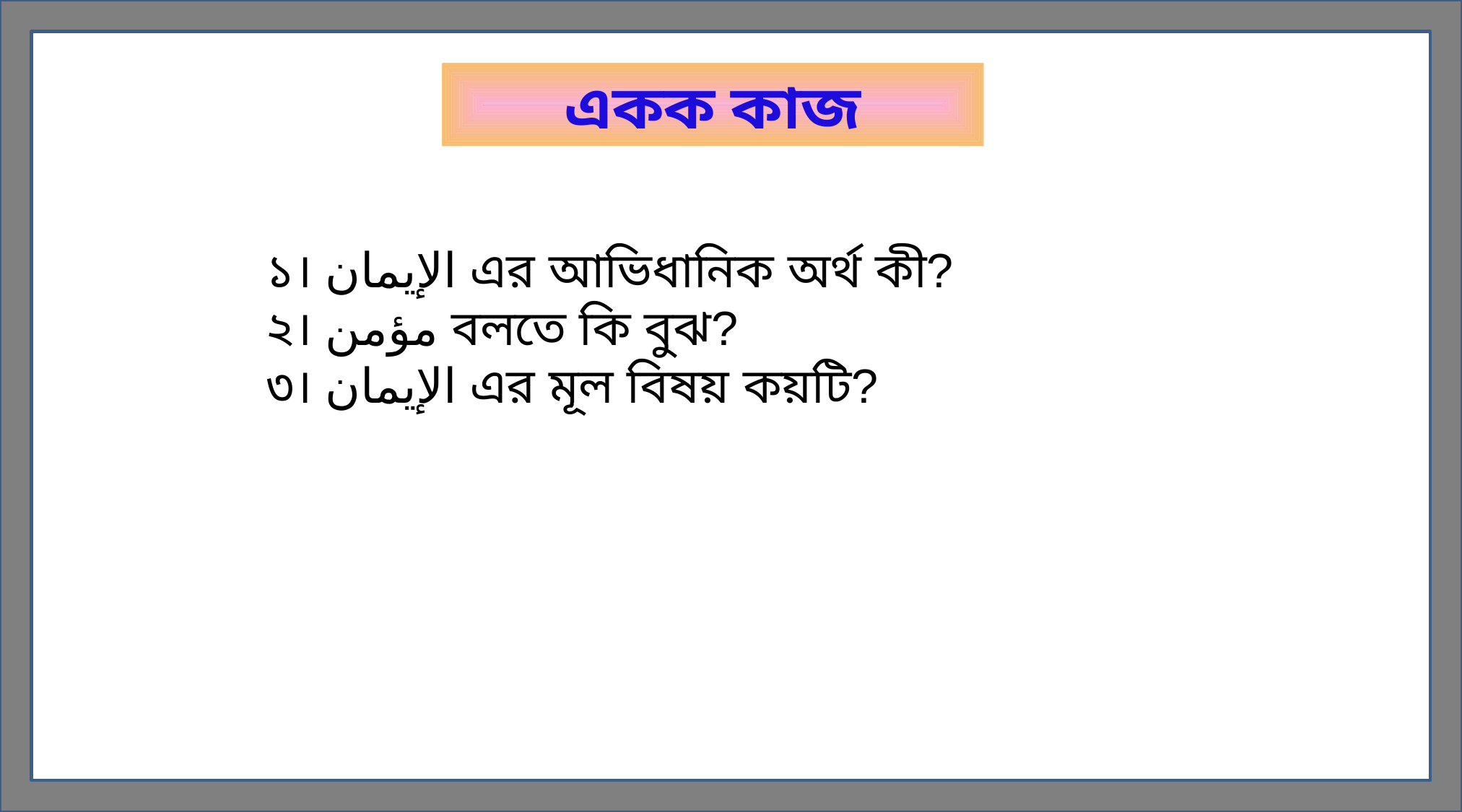

একক কাজ
১। الإيمان এর আভিধানিক অর্থ কী?
২। مؤمن বলতে কি বুঝ?
৩। الإيمان এর মূল বিষয় কয়টি?